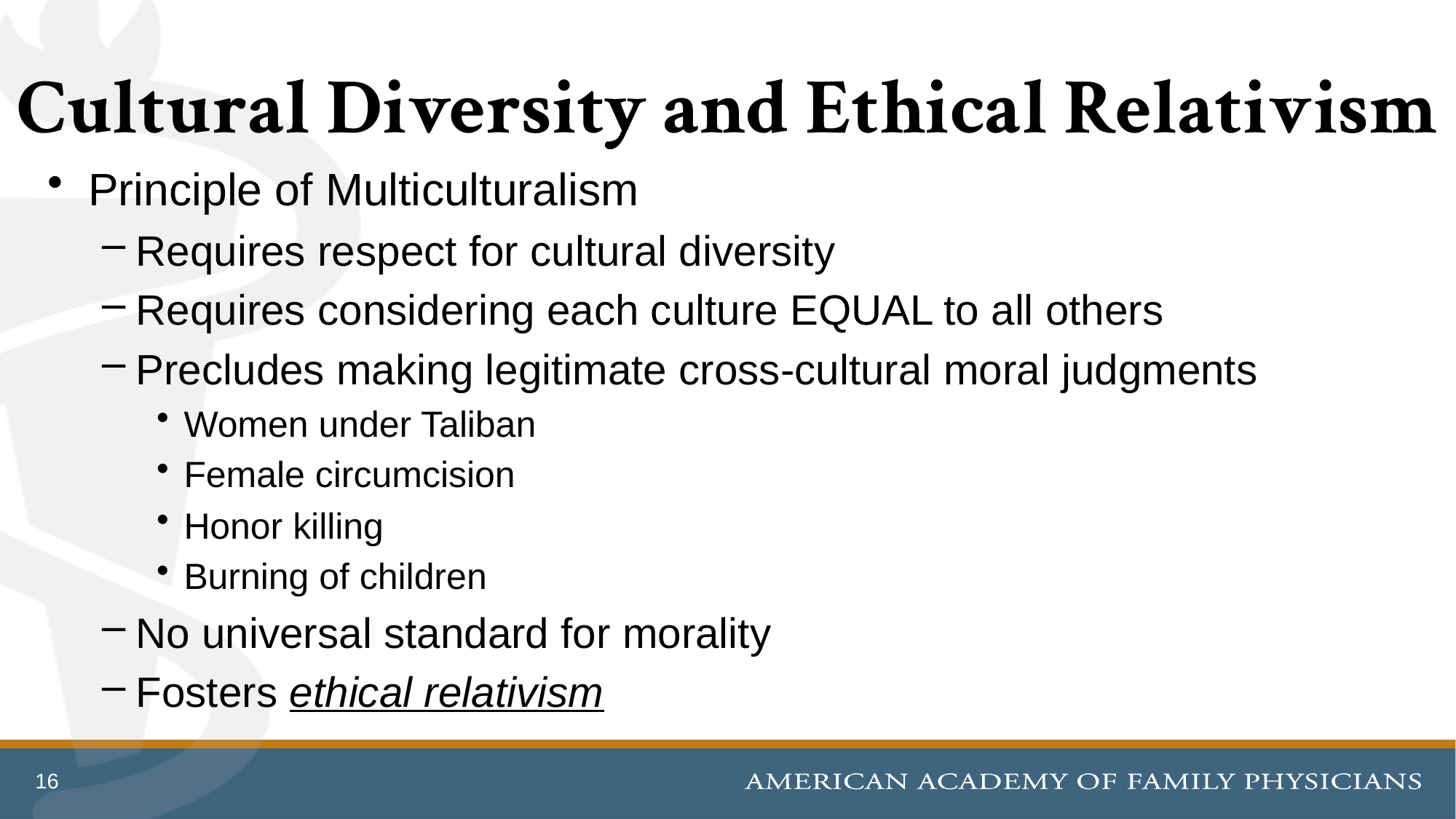

# Cultural Diversity and Ethical Relativism
Principle of Multiculturalism
Requires respect for cultural diversity
Requires considering each culture EQUAL to all others
Precludes making legitimate cross-cultural moral judgments
Women under Taliban
Female circumcision
Honor killing
Burning of children
No universal standard for morality
Fosters ethical relativism

16